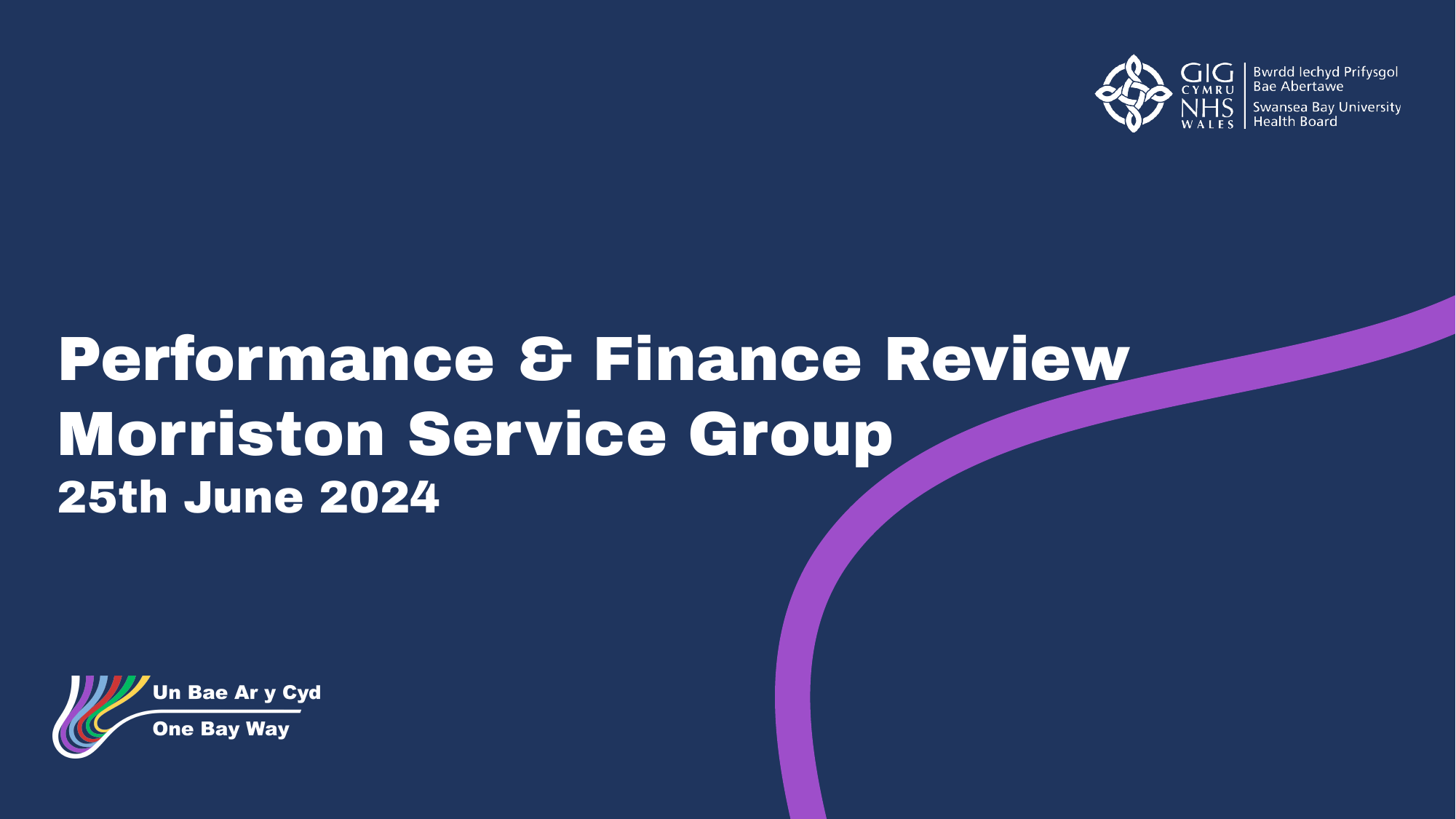

Performance & Finance Review
Morriston Service Group
25th June 2024